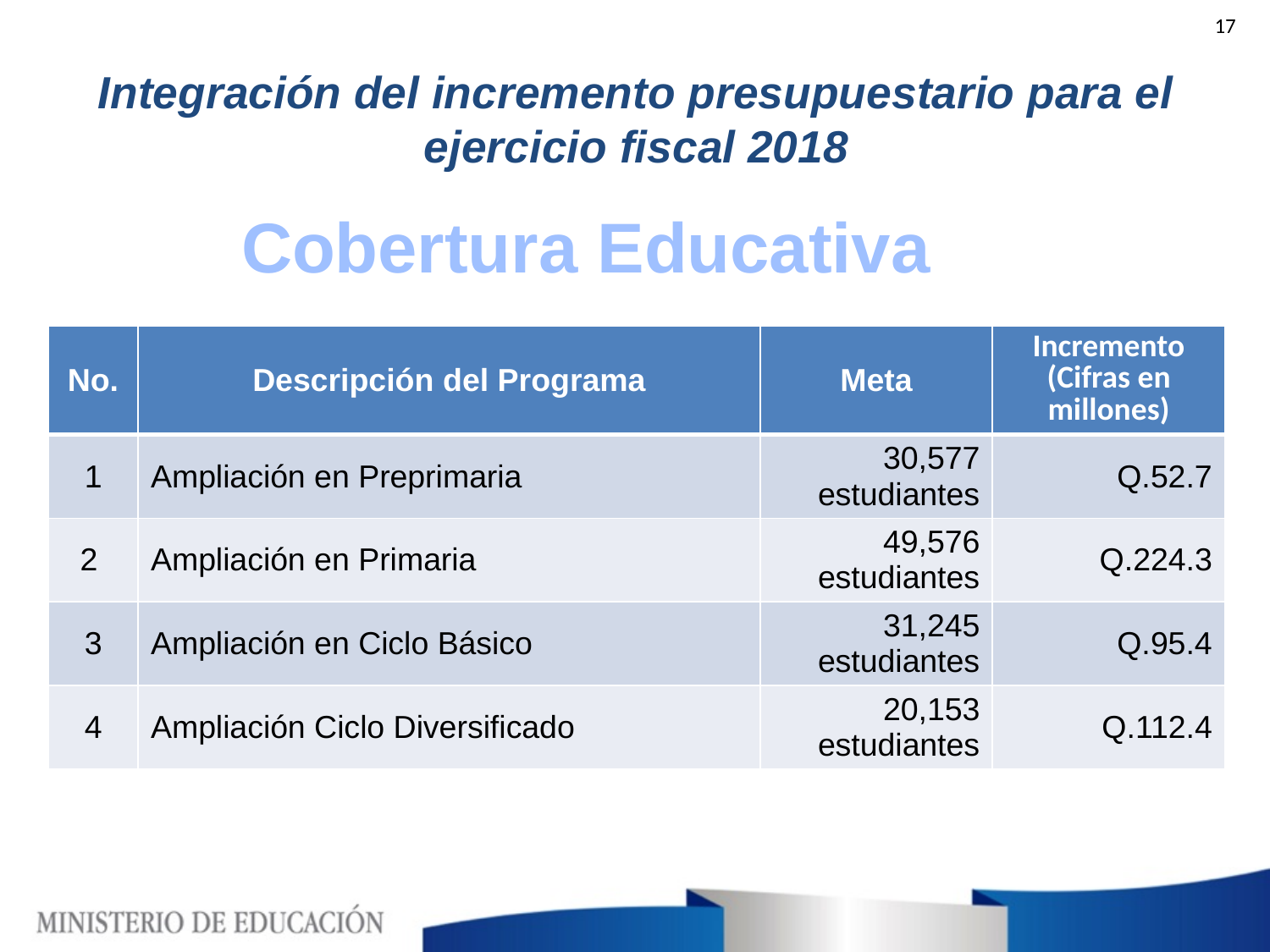

17
# Integración del incremento presupuestario para el ejercicio fiscal 2018
Cobertura Educativa
| No. | Descripción del Programa | Meta | Incremento (Cifras en millones) |
| --- | --- | --- | --- |
| 1 | Ampliación en Preprimaria | 30,577 estudiantes | Q.52.7 |
| 2 | Ampliación en Primaria | 49,576 estudiantes | Q.224.3 |
| 3 | Ampliación en Ciclo Básico | 31,245 estudiantes | Q.95.4 |
| 4 | Ampliación Ciclo Diversificado | 20,153 estudiantes | Q.112.4 |
                 Cobertura Educativa